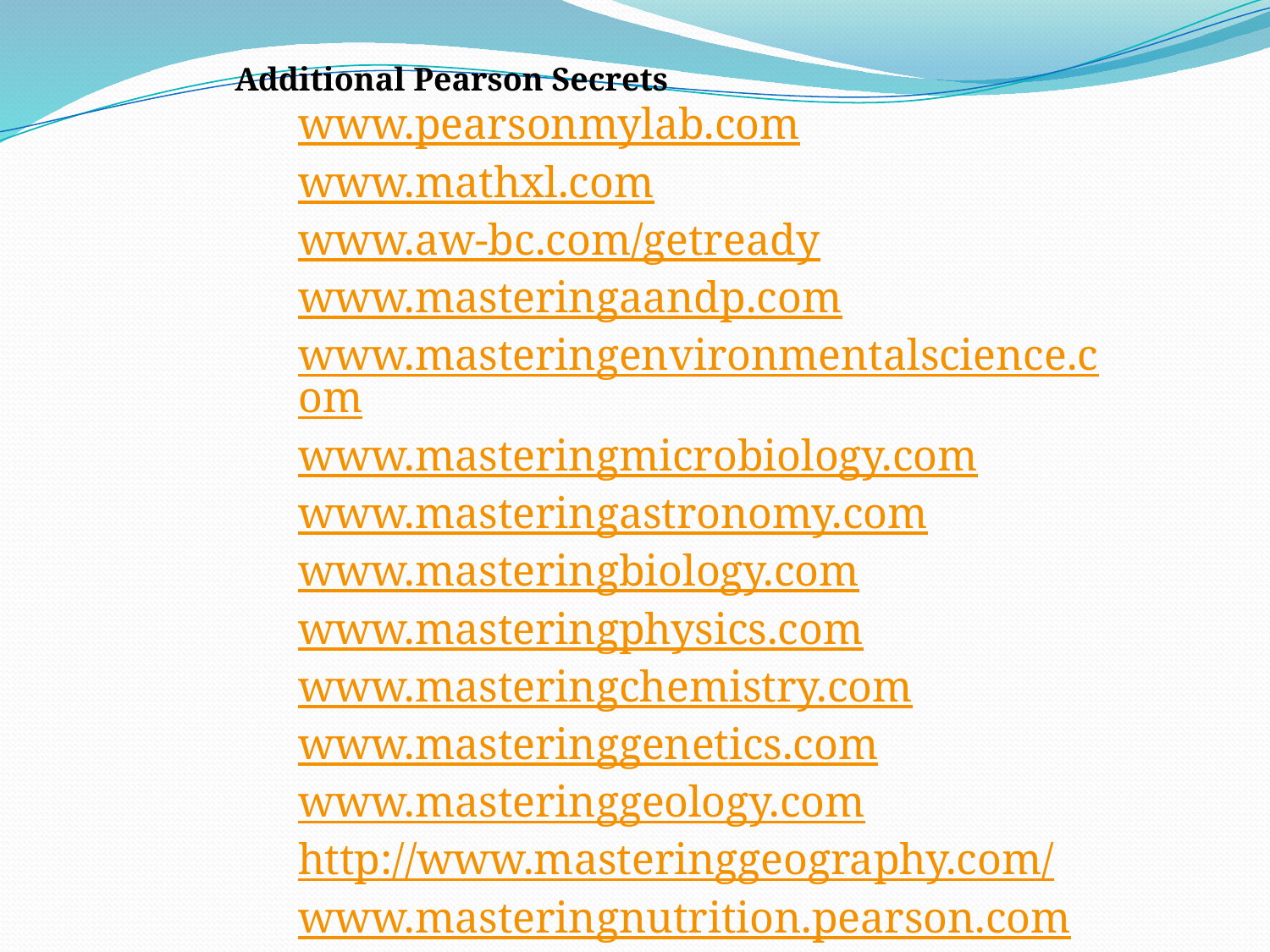

Additional Pearson Secrets
www.pearsonmylab.com
www.mathxl.com
www.aw-bc.com/getready
www.masteringaandp.com
www.masteringenvironmentalscience.com
www.masteringmicrobiology.com
www.masteringastronomy.com
www.masteringbiology.com
www.masteringphysics.com
www.masteringchemistry.com
www.masteringgenetics.com
www.masteringgeology.com
http://www.masteringgeography.com/
www.masteringnutrition.pearson.com
www.mydietanalysis.com